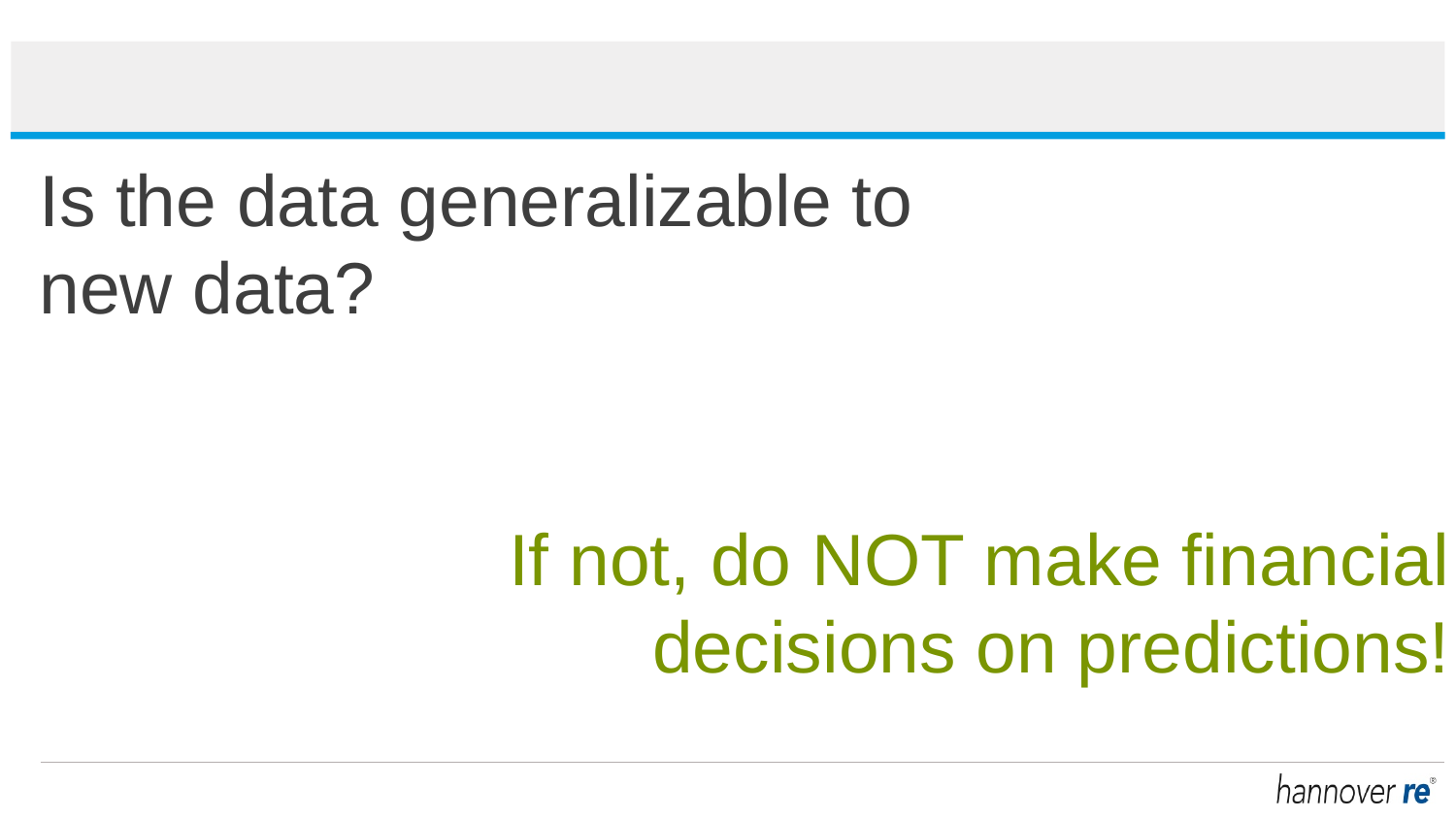

#

Is the data generalizable to new data?
If not, do NOT make financial decisions on predictions!